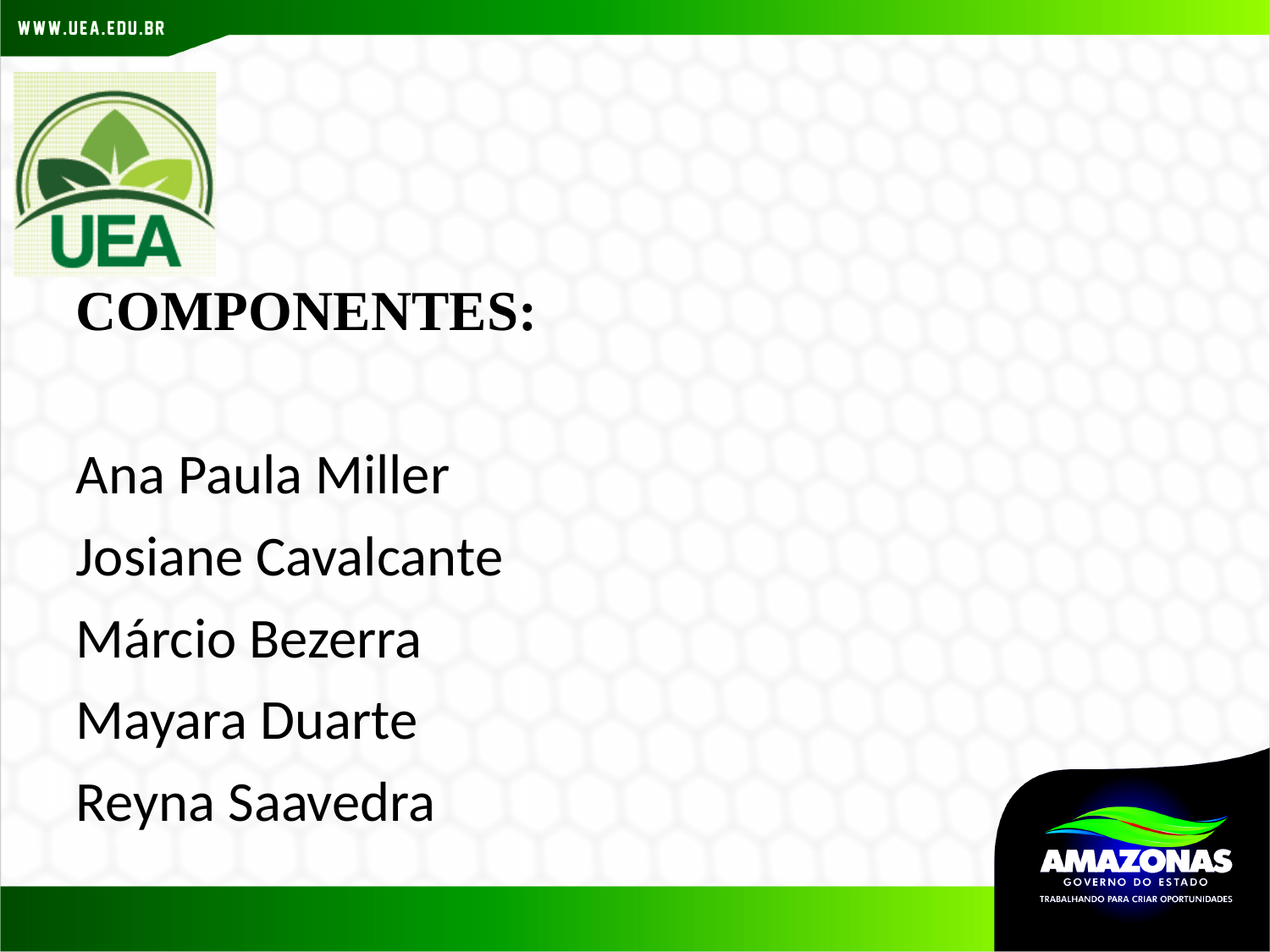

COMPONENTES:

Ana Paula Miller
Josiane Cavalcante
Márcio Bezerra
Mayara Duarte
Reyna Saavedra